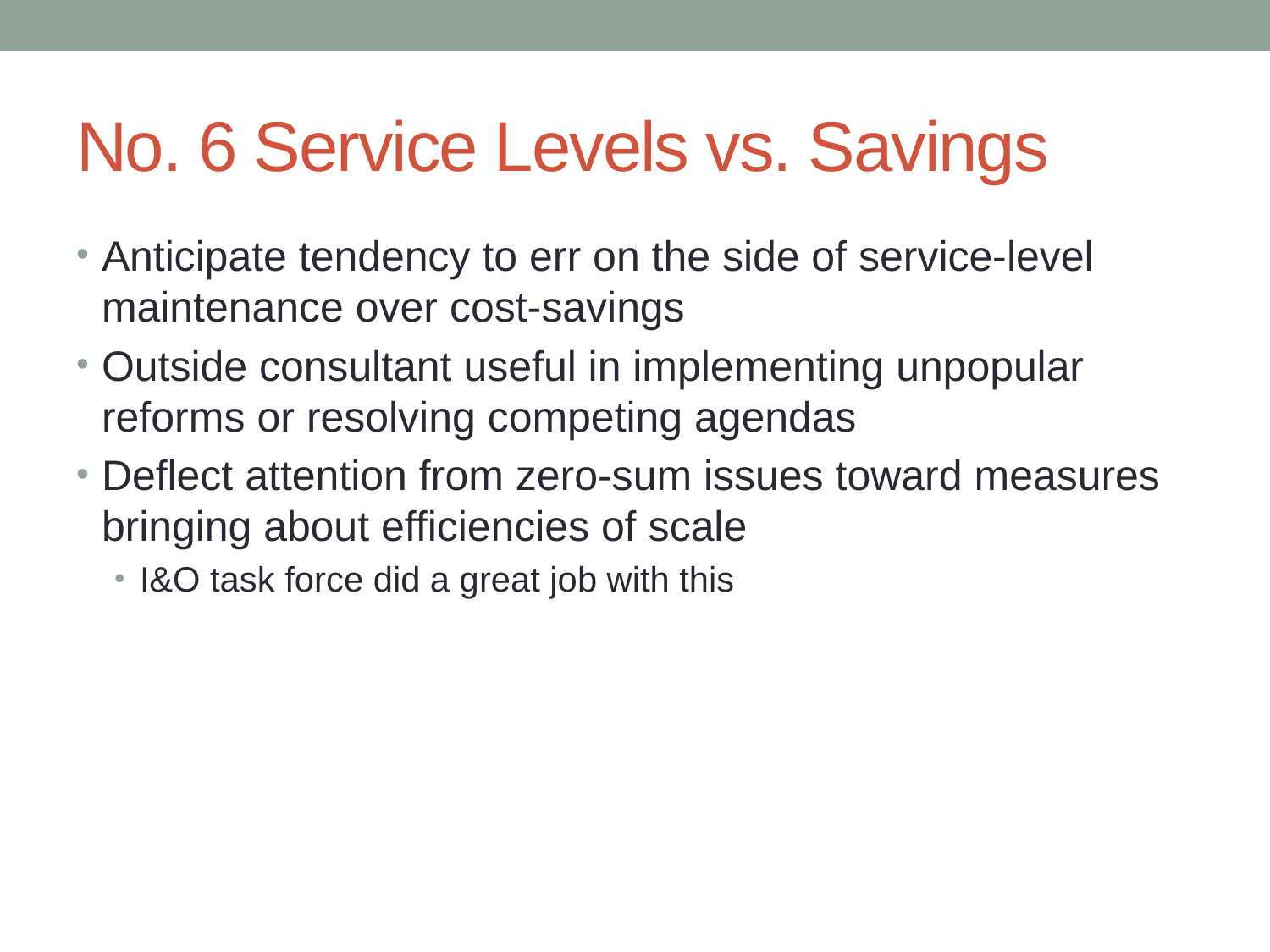

# No. 6 Service Levels vs. Savings
Anticipate tendency to err on the side of service-level maintenance over cost-savings
Outside consultant useful in implementing unpopular reforms or resolving competing agendas
Deflect attention from zero-sum issues toward measures bringing about efficiencies of scale
I&O task force did a great job with this